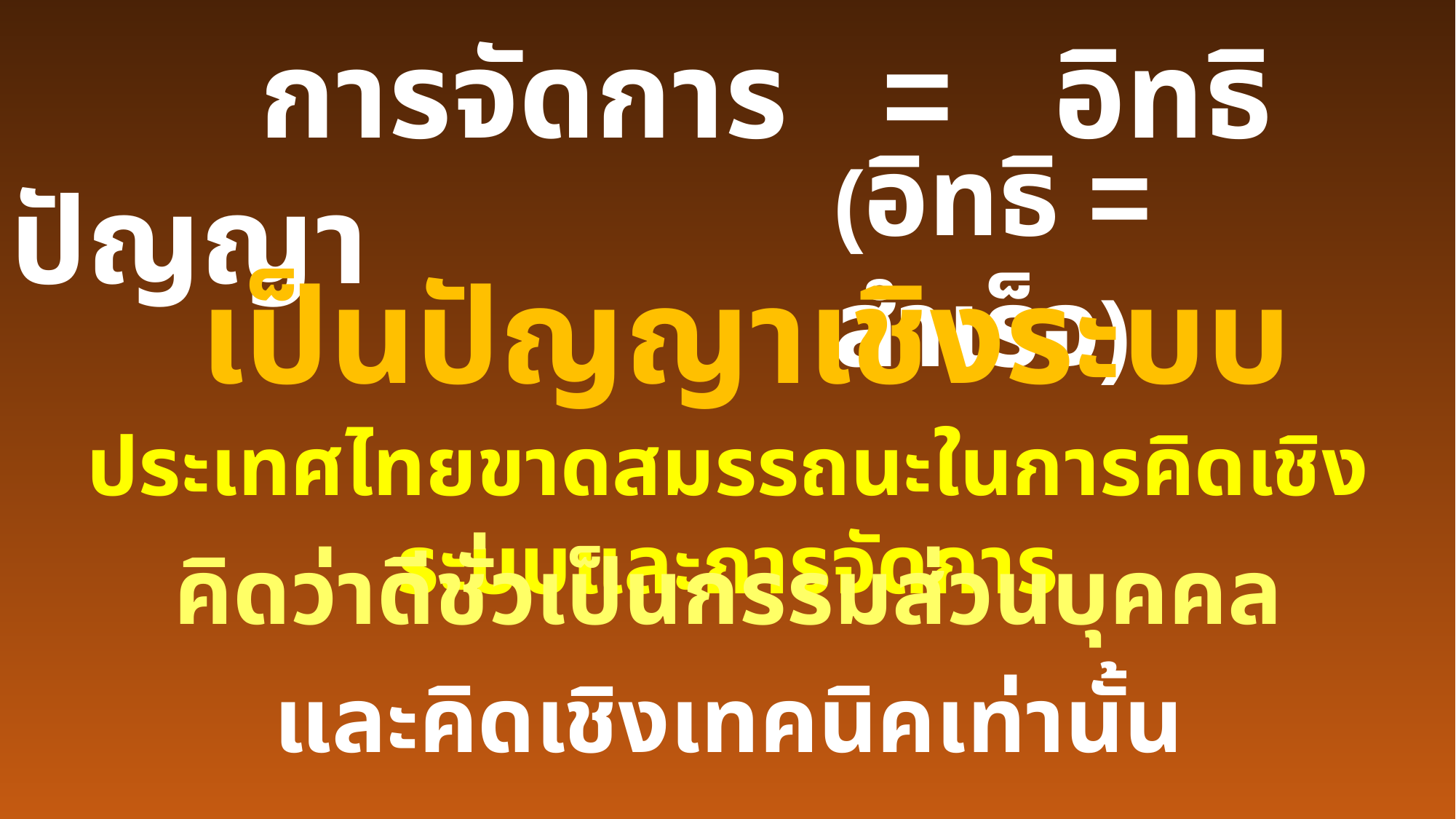

การจัดการ   =   อิทธิปัญญา
(อิทธิ = สำเร็จ)
 เป็นปัญญาเชิงระบบ
ประเทศไทยขาดสมรรถนะในการคิดเชิงระบบและการจัดการ
คิดว่าดีชั่วเป็นกรรมส่วนบุคคล
และคิดเชิงเทคนิคเท่านั้น